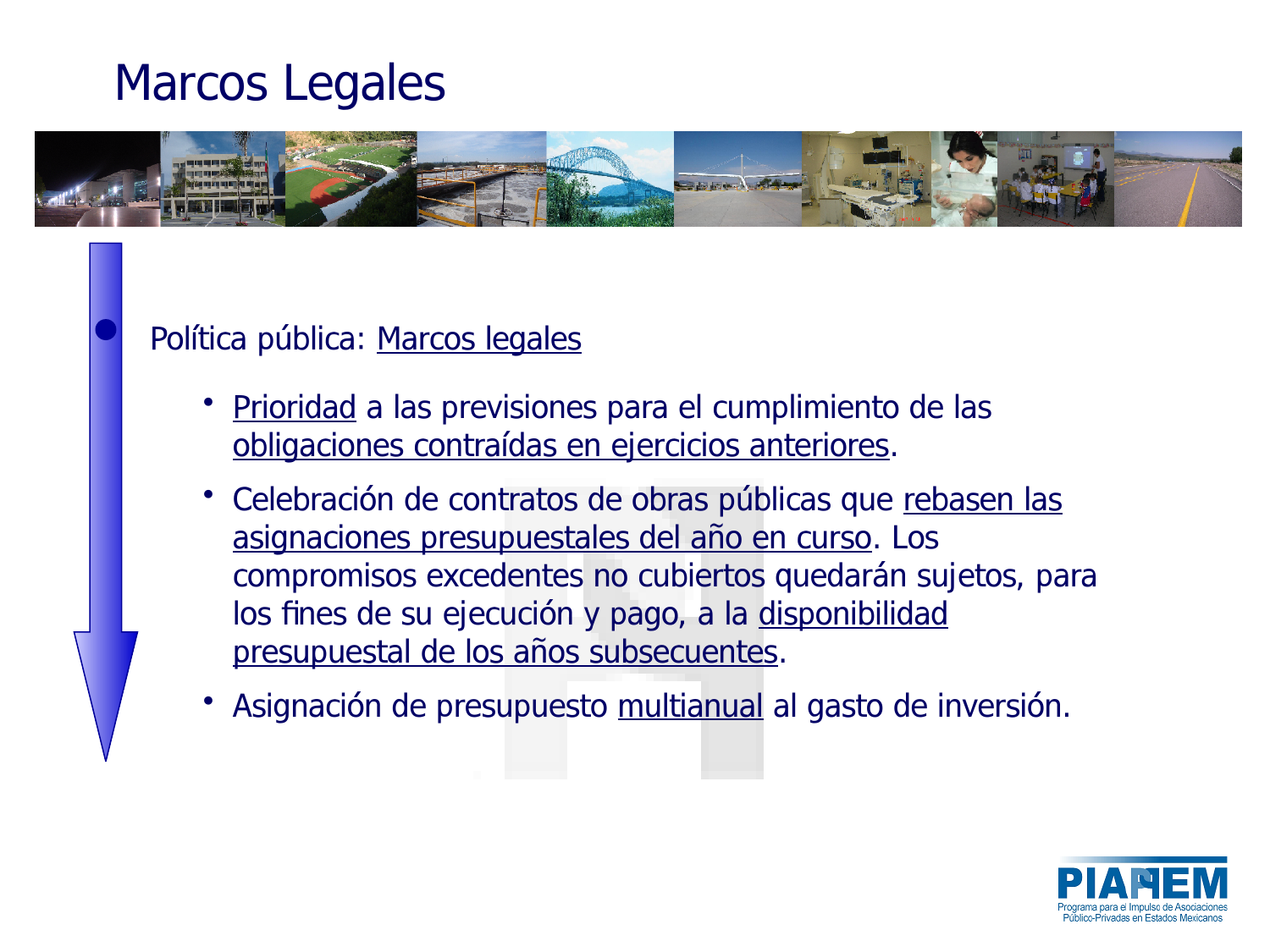

Marcos Legales

Política pública: Marcos legales

Prioridad a las previsiones para el cumplimiento de las obligaciones contraídas en ejercicios anteriores.
Celebración de contratos de obras públicas que rebasen las asignaciones presupuestales del año en curso. Los compromisos excedentes no cubiertos quedarán sujetos, para los fines de su ejecución y pago, a la disponibilidad presupuestal de los años subsecuentes.
Asignación de presupuesto multianual al gasto de inversión.